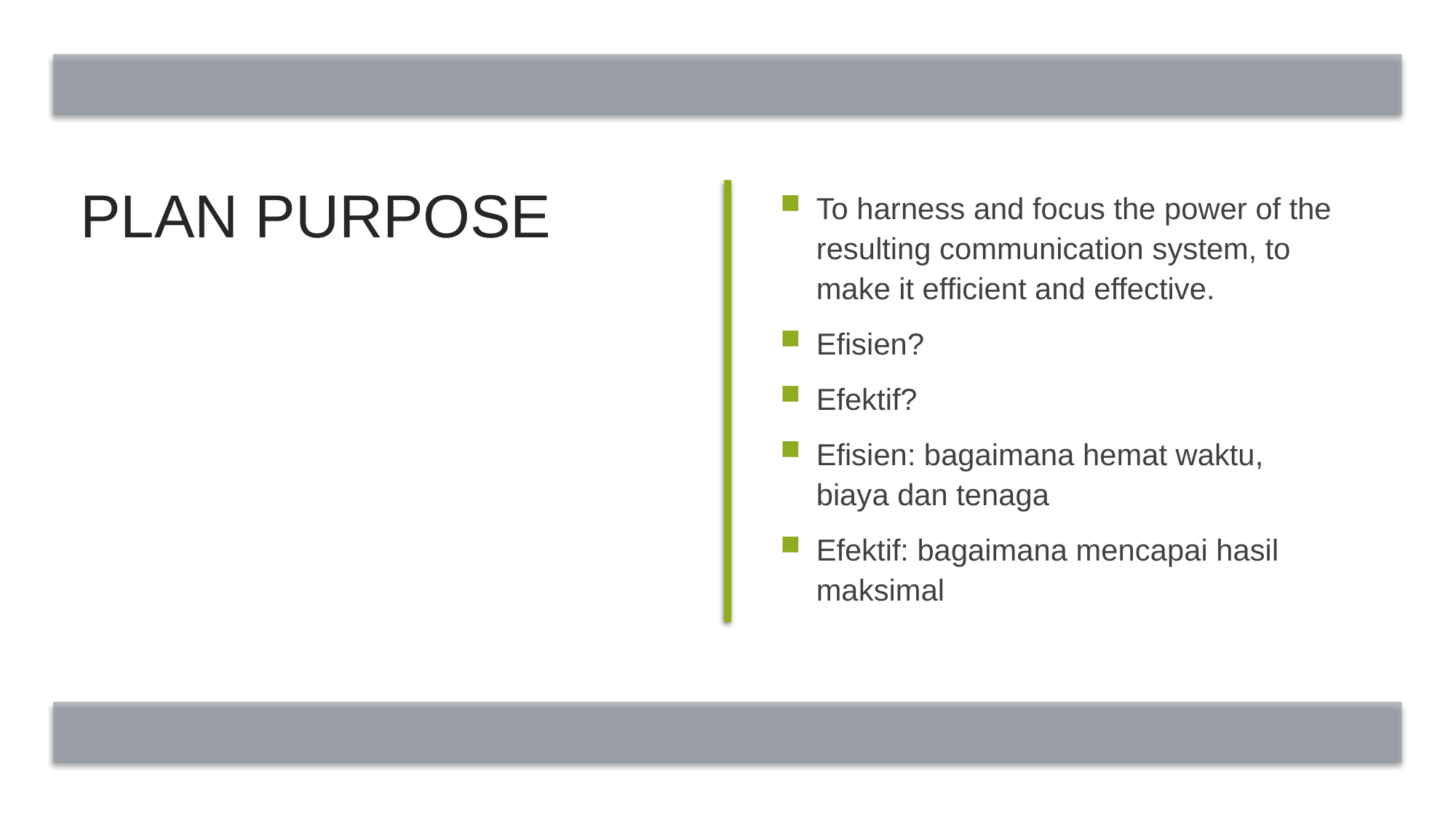

# PLAN PURPOSE
To harness and focus the power of the resulting communication system, to make it efficient and effective.
Efisien?
Efektif?
Efisien: bagaimana hemat waktu, biaya dan tenaga
Efektif: bagaimana mencapai hasil maksimal